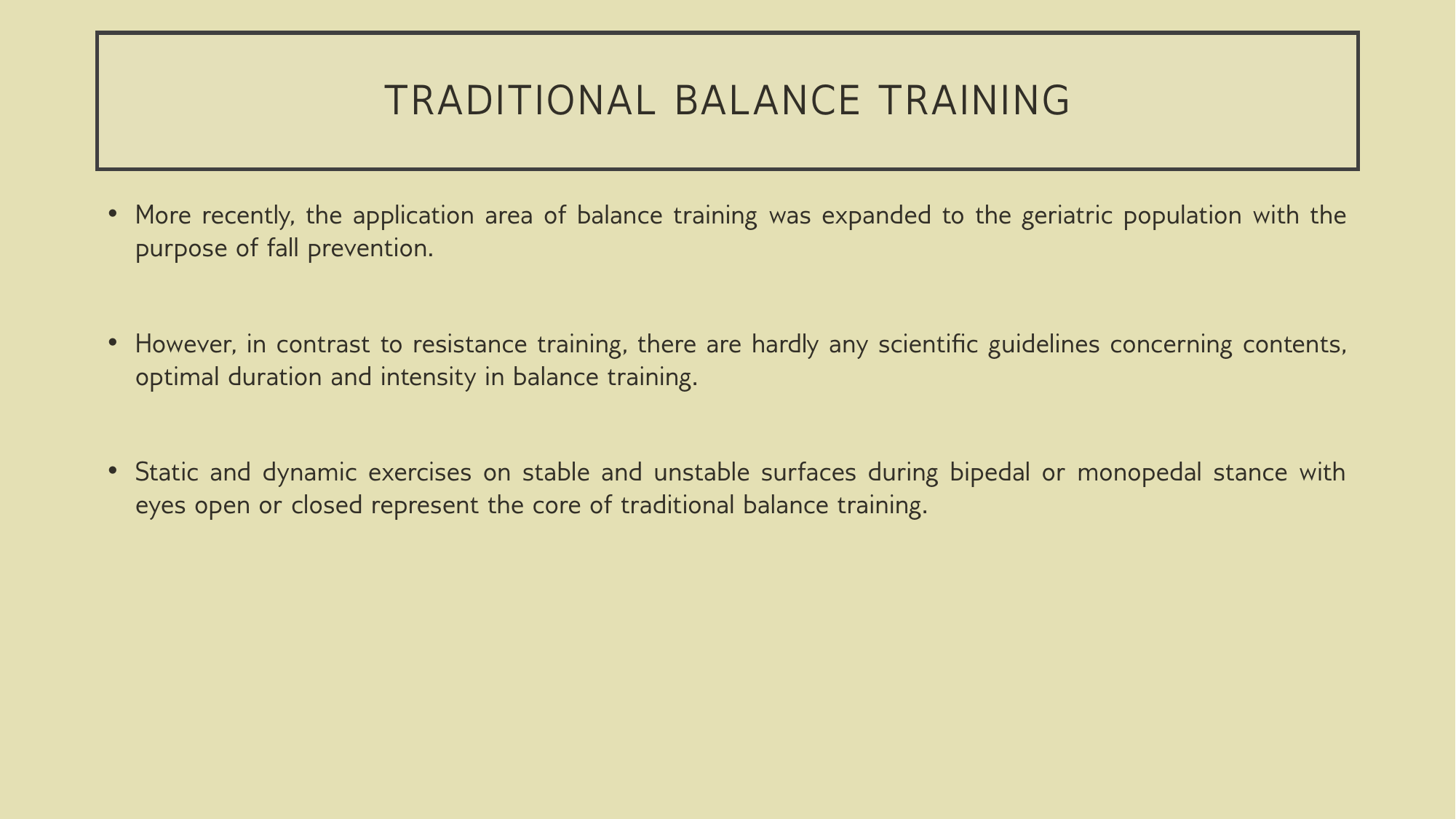

# Traditional Balance Training
More recently, the application area of balance training was expanded to the geriatric population with the purpose of fall prevention.

However, in contrast to resistance training, there are hardly any scientific guidelines concerning contents, optimal duration and intensity in balance training.

Static and dynamic exercises on stable and unstable surfaces during bipedal or monopedal stance with eyes open or closed represent the core of traditional balance training.